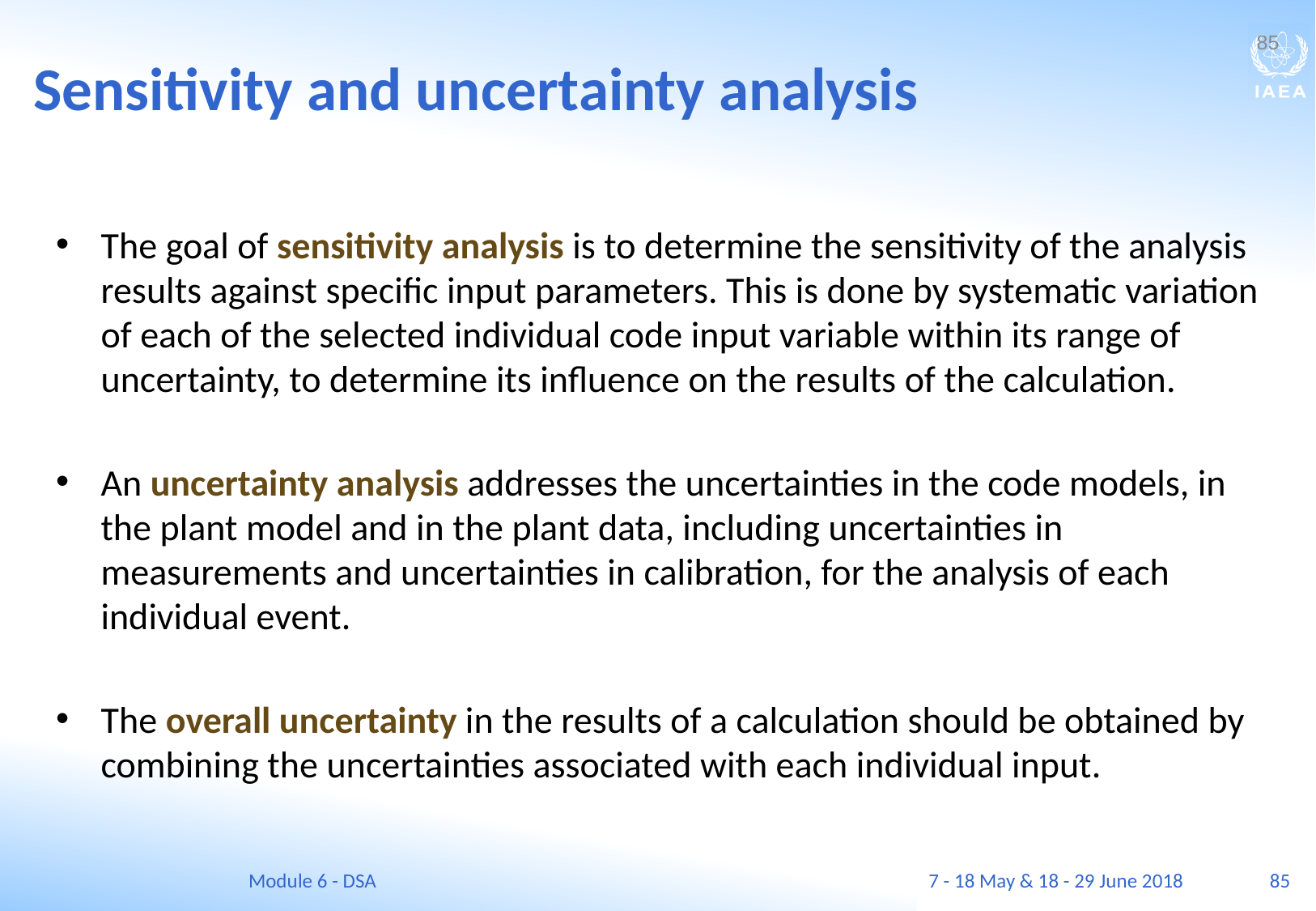

Sensitivity and uncertainty analysis
85
The goal of sensitivity analysis is to determine the sensitivity of the analysis results against specific input parameters. This is done by systematic variation of each of the selected individual code input variable within its range of uncertainty, to determine its influence on the results of the calculation.

An uncertainty analysis addresses the uncertainties in the code models, in the plant model and in the plant data, including uncertainties in measurements and uncertainties in calibration, for the analysis of each individual event.

The overall uncertainty in the results of a calculation should be obtained by combining the uncertainties associated with each individual input.
Module 6 - DSA
7 - 18 May & 18 - 29 June 2018
85